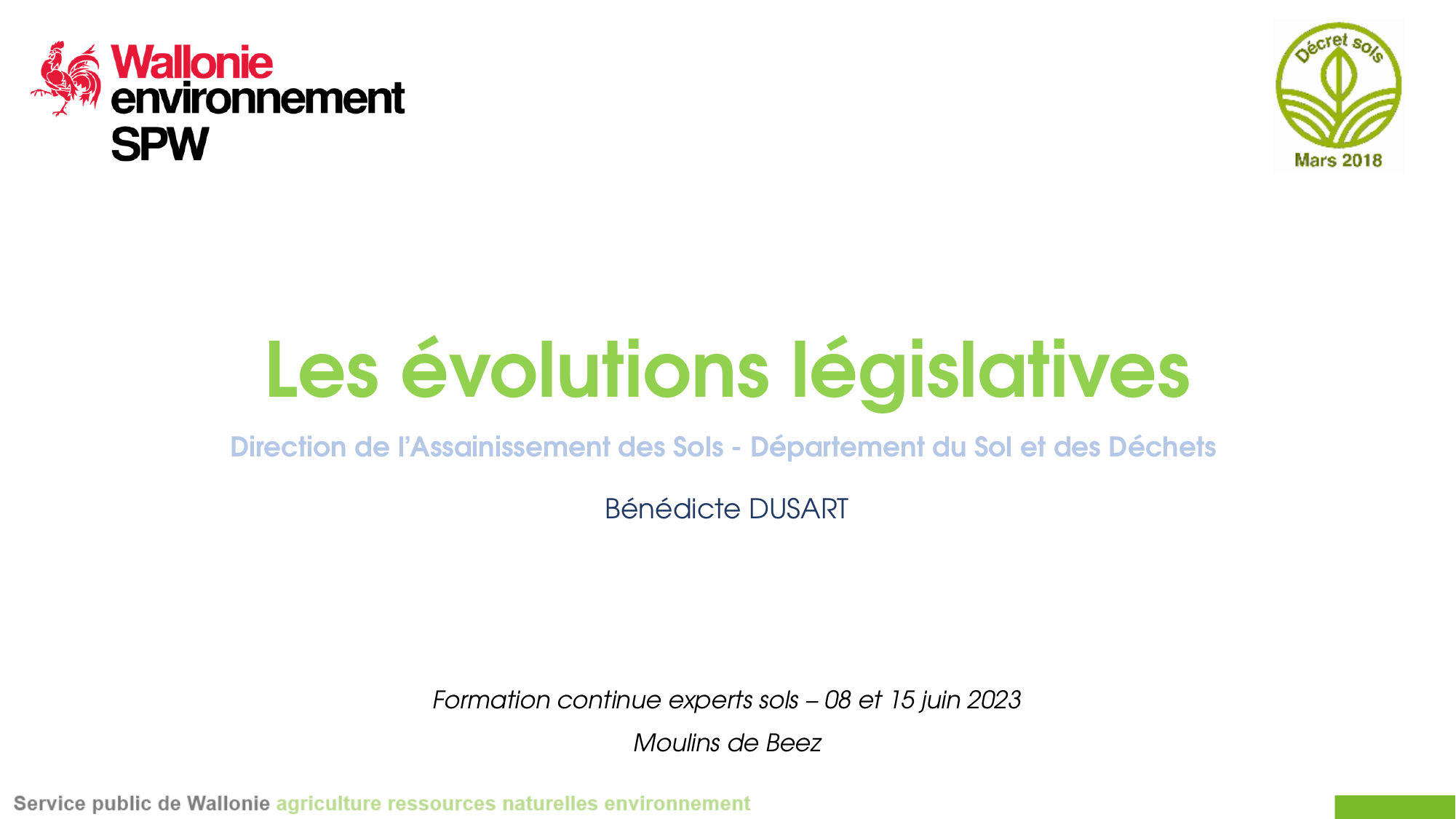

# Les évolutions législatives
Direction de l’Assainissement des Sols - Département du Sol et des Déchets

Bénédicte DUSART
Formation continue experts sols – 08 et 15 juin 2023
Moulins de Beez